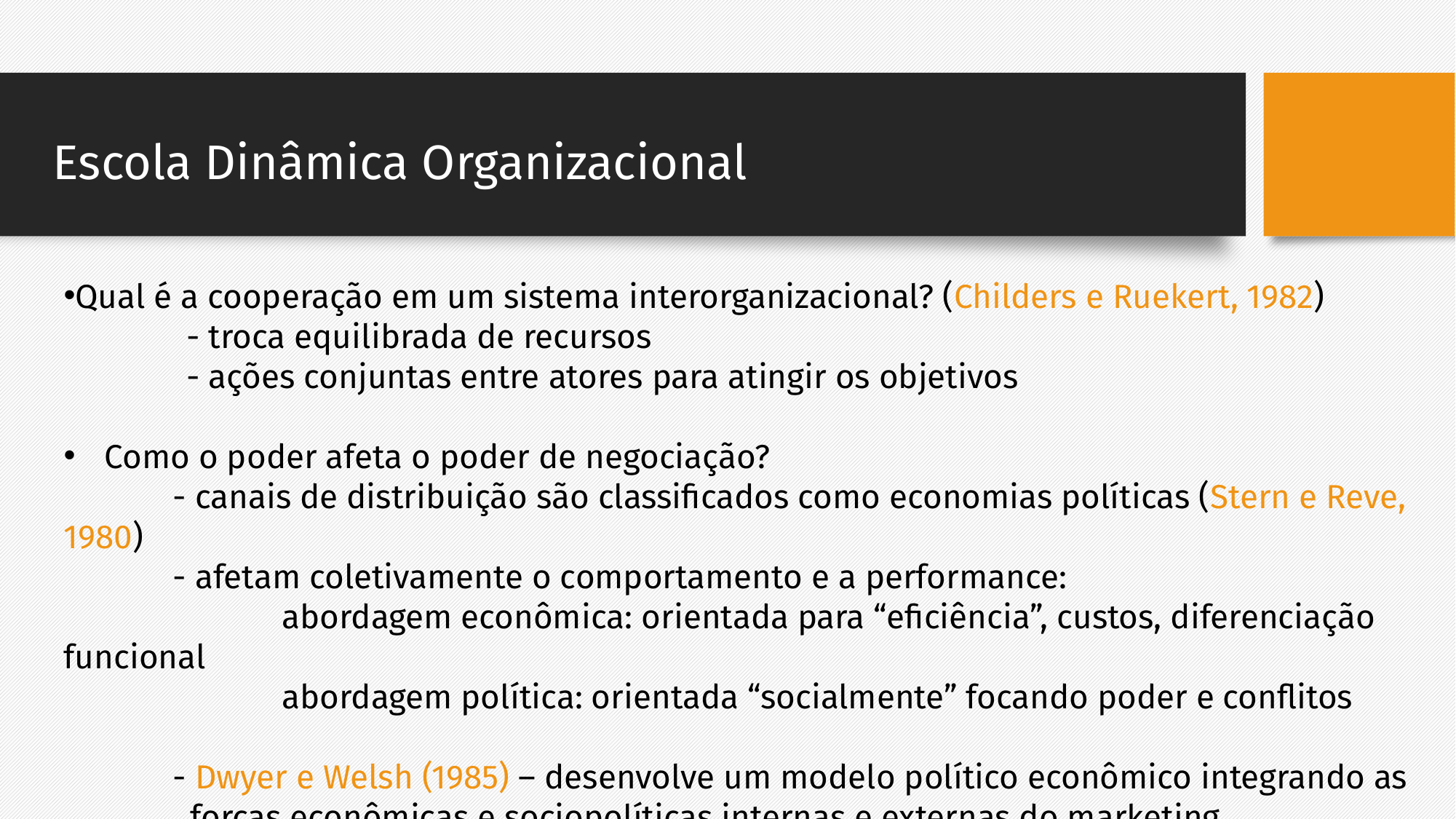

Escola Dinâmica Organizacional
Qual é a cooperação em um sistema interorganizacional? (Childers e Ruekert, 1982)
	- troca equilibrada de recursos
	- ações conjuntas entre atores para atingir os objetivos

Como o poder afeta o poder de negociação?
	- canais de distribuição são classificados como economias políticas (Stern e Reve, 1980)
	- afetam coletivamente o comportamento e a performance:
	  	abordagem econômica: orientada para “eficiência”, custos, diferenciação funcional
	  	abordagem política: orientada “socialmente” focando poder e conflitos

	- Dwyer e Welsh (1985) – desenvolve um modelo político econômico integrando as
	  forças econômicas e sociopolíticas internas e externas do marketing.